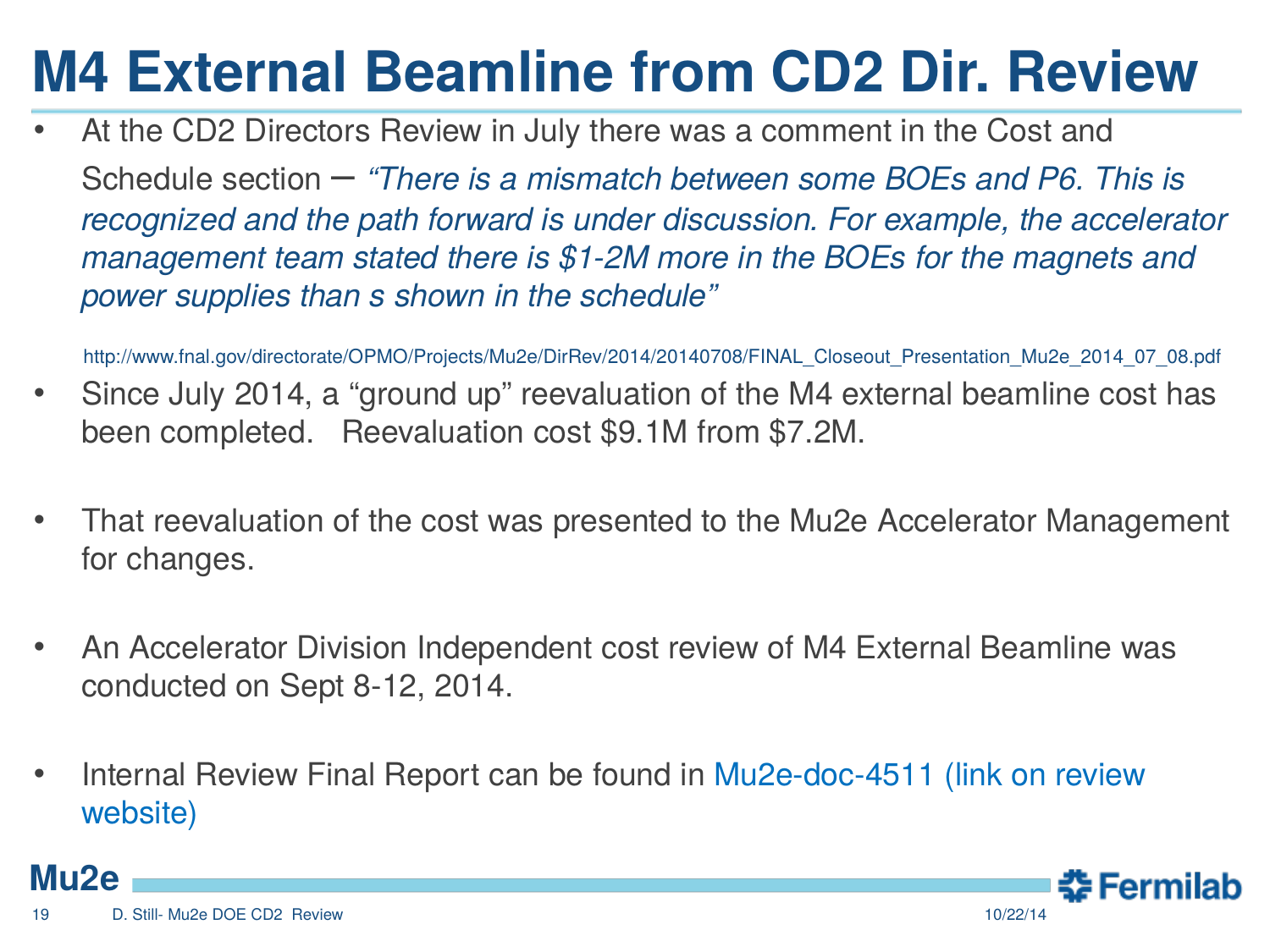

# M4 External Beamline from CD2 Dir. Review
At the CD2 Directors Review in July there was a comment in the Cost and Schedule section – “There is a mismatch between some BOEs and P6. This is recognized and the path forward is under discussion. For example, the accelerator management team stated there is $1-2M more in the BOEs for the magnets and power supplies than s shown in the schedule”

         http://www.fnal.gov/directorate/OPMO/Projects/Mu2e/DirRev/2014/20140708/FINAL_Closeout_Presentation_Mu2e_2014_07_08.pdf
Since July 2014, a “ground up” reevaluation of the M4 external beamline cost has been completed.   Reevaluation cost $9.1M from $7.2M.

That reevaluation of the cost was presented to the Mu2e Accelerator Management for changes.

An Accelerator Division Independent cost review of M4 External Beamline was conducted on Sept 8-12, 2014.

Internal Review Final Report can be found in Mu2e-doc-4511 (link on review website)
19
D. Still- Mu2e DOE CD2  Review
10/22/14